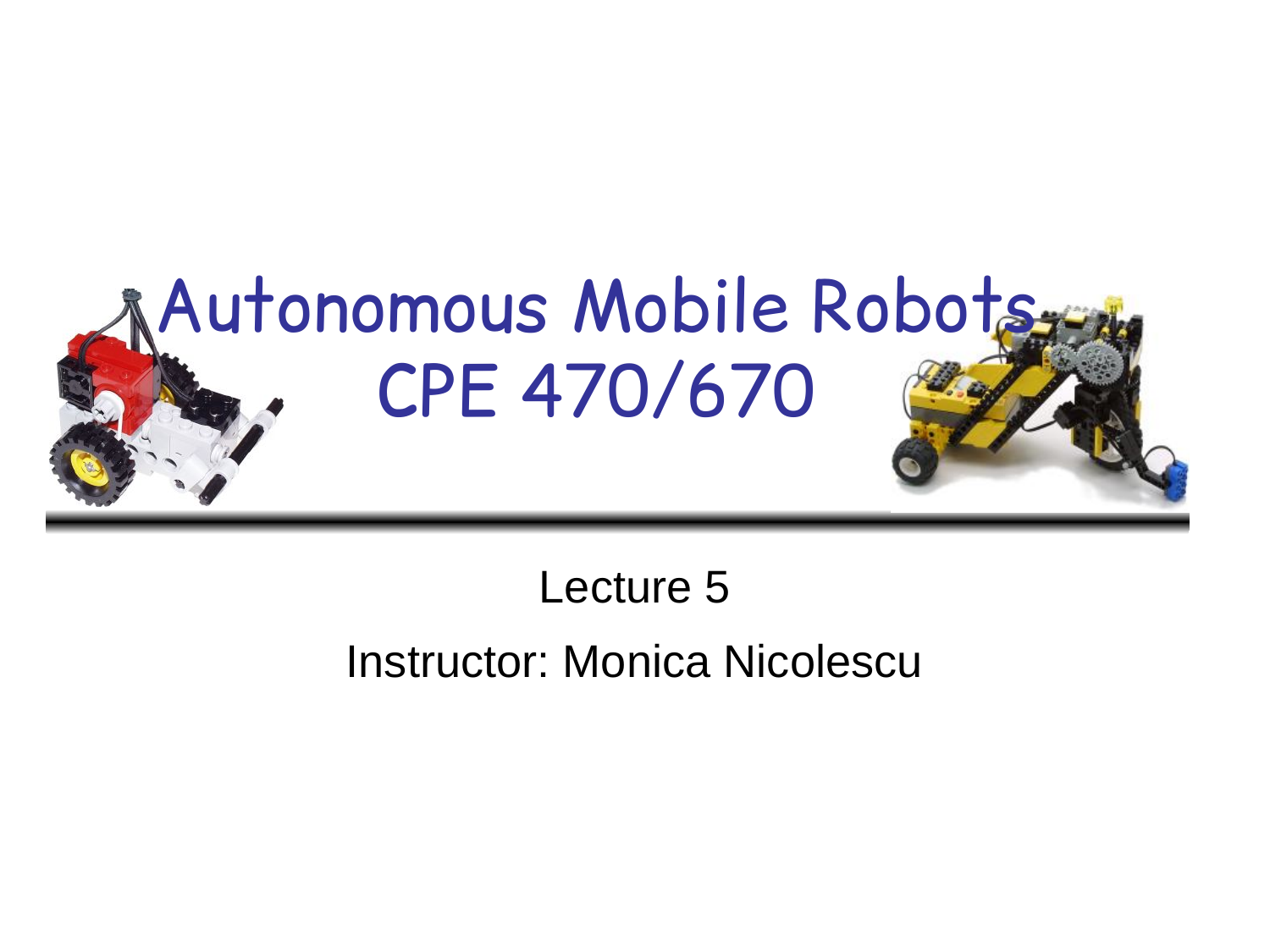

# Autonomous Mobile Robots CPE 470/670
Lecture 5
Instructor: Monica Nicolescu